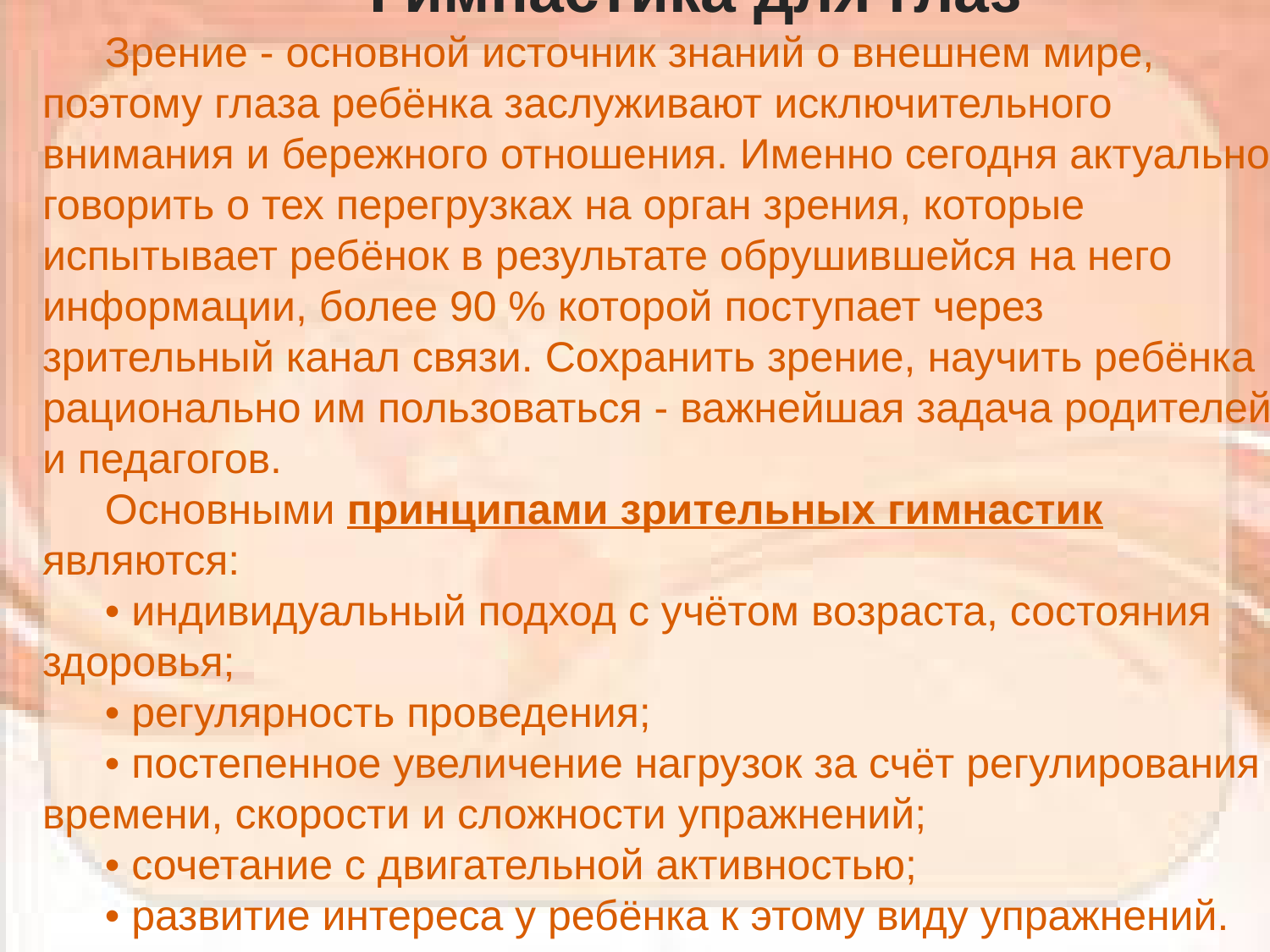

Гимнастика для глаз
Зрение - основной источник знаний о внешнем мире, поэтому глаза ребёнка заслуживают исключительного внимания и бережного отношения. Именно сегодня актуально говорить о тех перегрузках на орган зрения, которые испытывает ребёнок в результате обрушившейся на него информации, более 90 % которой поступает через зрительный канал связи. Сохранить зрение, научить ребёнка рационально им пользоваться - важнейшая задача родителей и педагогов.
Основными принципами зрительных гимнастик являются:
• индивидуальный подход с учётом возраста, состояния здоровья;
• регулярность проведения;
• постепенное увеличение нагрузок за счёт регулирования времени, скорости и сложности упражнений;
• сочетание с двигательной активностью;
• развитие интереса у ребёнка к этому виду упражнений.